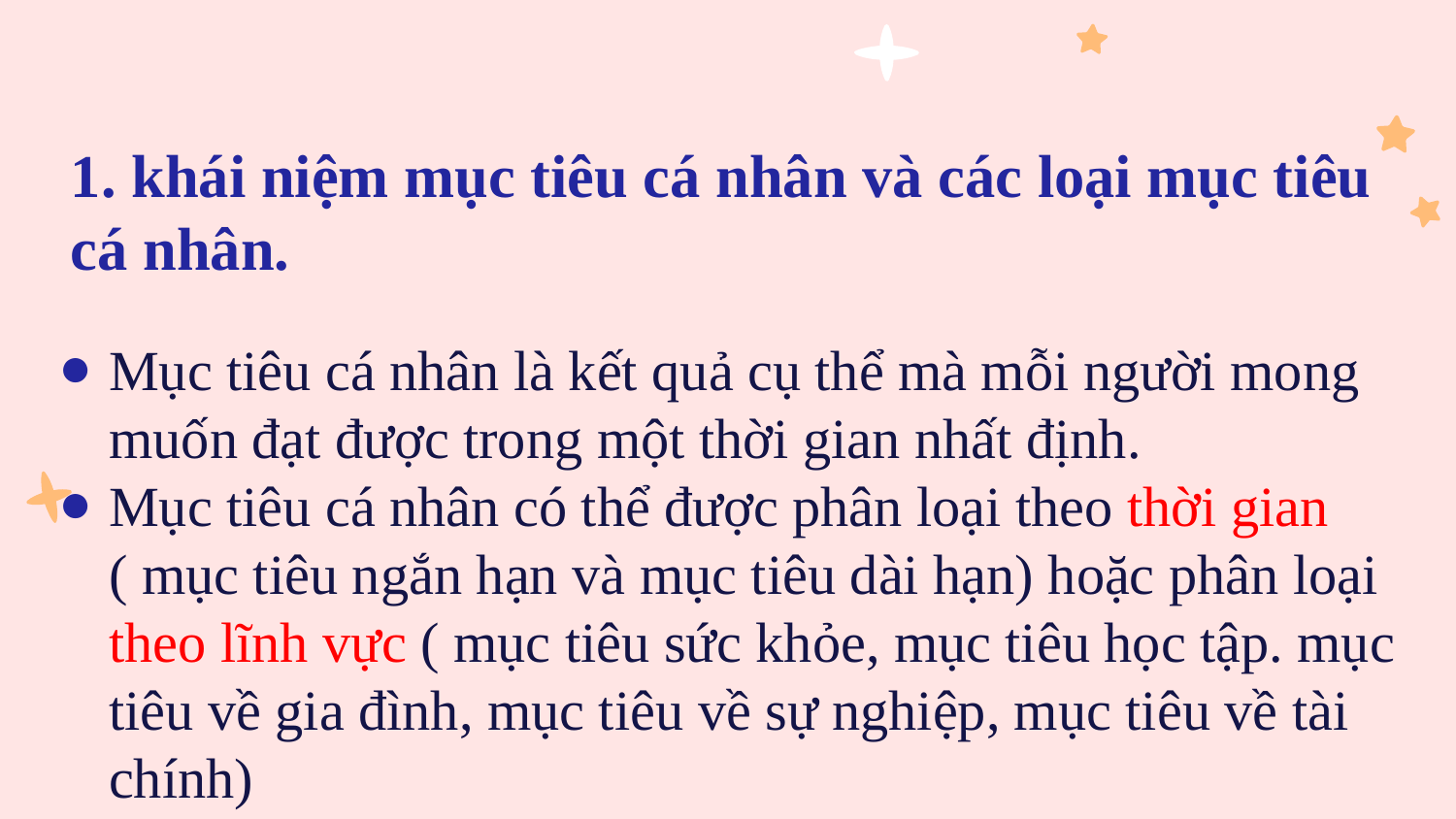

# 1. khái niệm mục tiêu cá nhân và các loại mục tiêu cá nhân.
Mục tiêu cá nhân là kết quả cụ thể mà mỗi người mong muốn đạt được trong một thời gian nhất định.
Mục tiêu cá nhân có thể được phân loại theo thời gian ( mục tiêu ngắn hạn và mục tiêu dài hạn) hoặc phân loại theo lĩnh vực ( mục tiêu sức khỏe, mục tiêu học tập. mục tiêu về gia đình, mục tiêu về sự nghiệp, mục tiêu về tài chính)